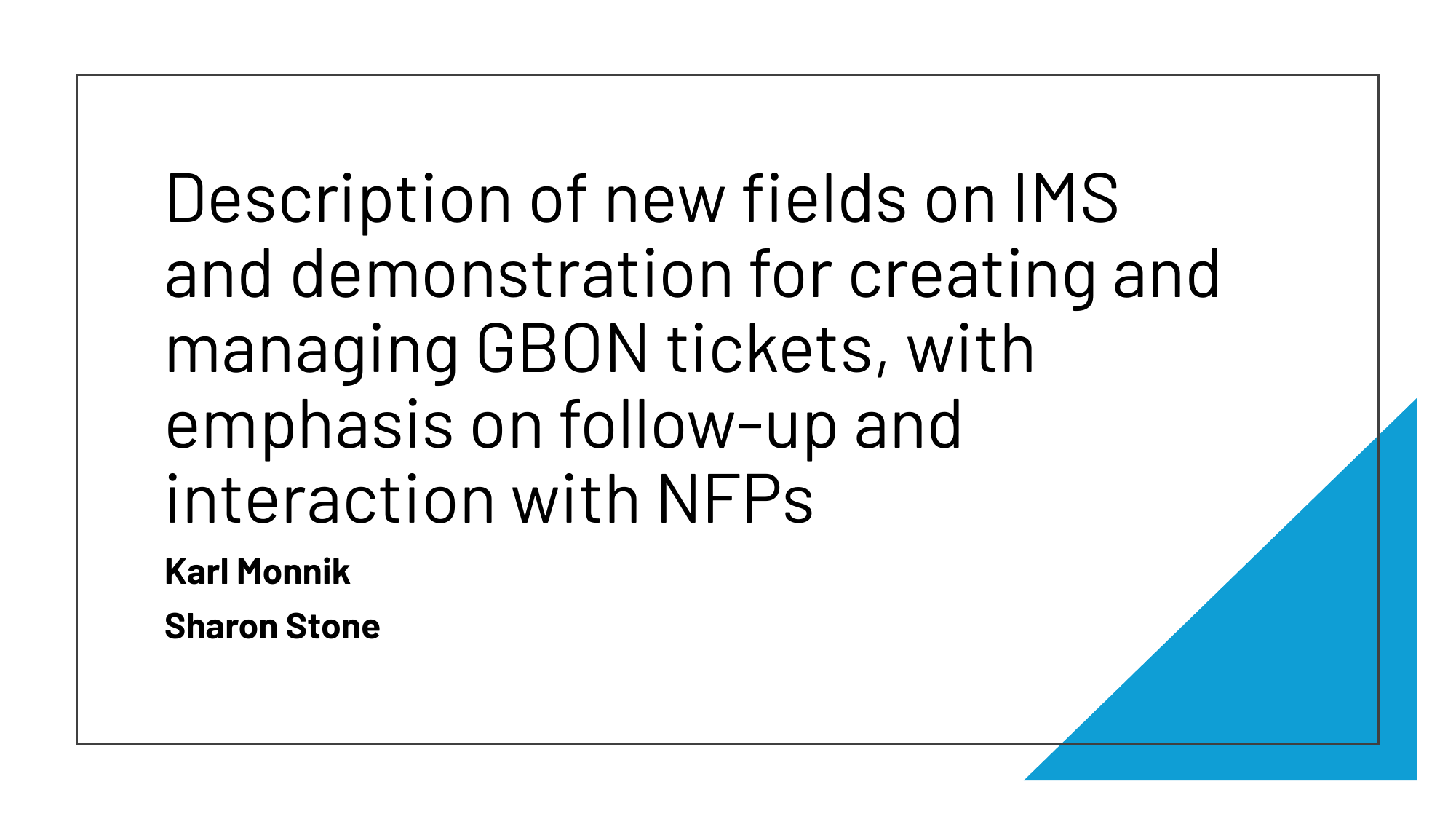

# Description of new fields on IMS and demonstration for creating and managing GBON tickets, with emphasis on follow‑up and interaction with NFPs

Karl Monnik
Sharon Stone